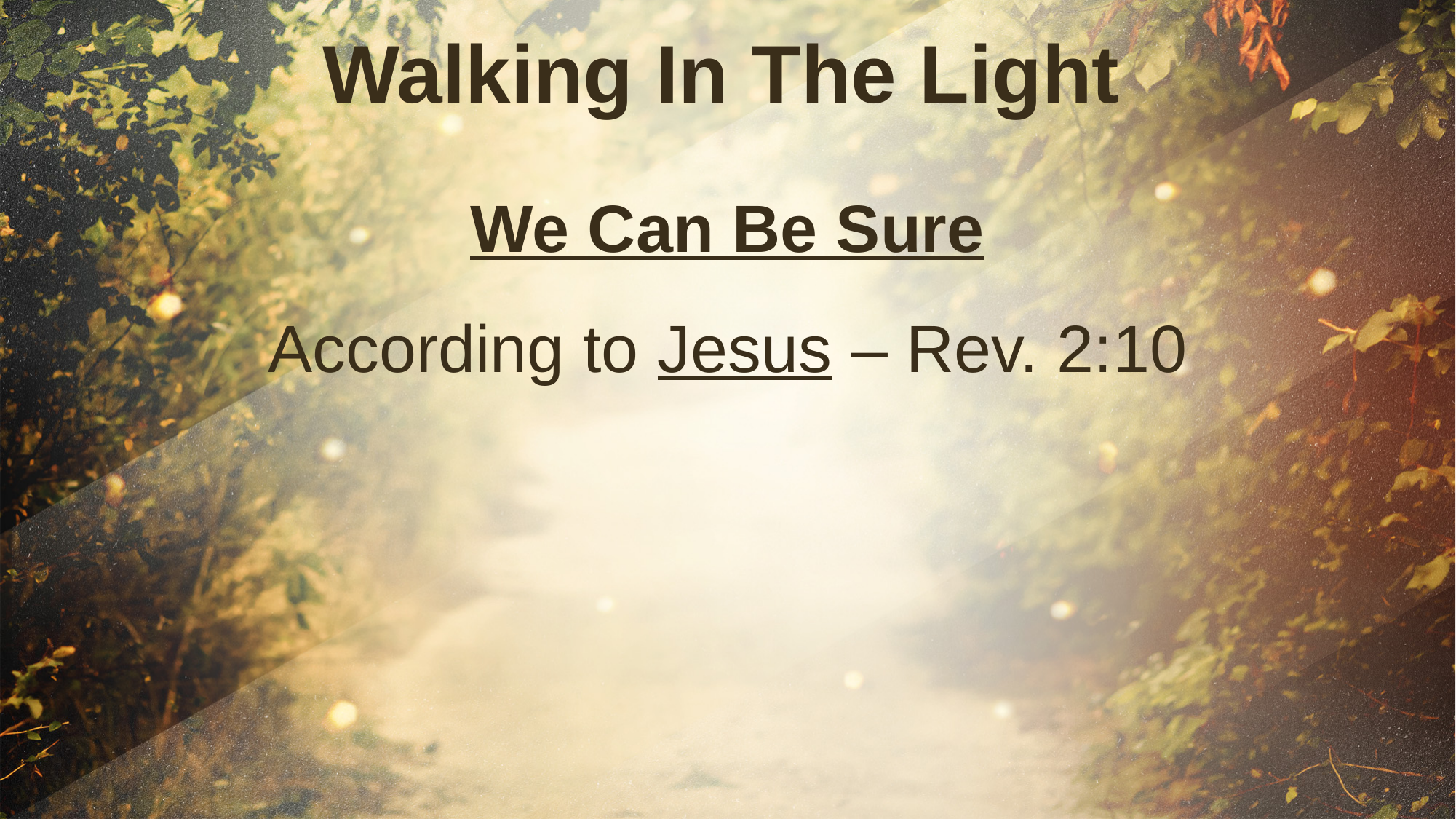

Walking In The Light
# We Can Be Sure According to Jesus – Rev. 2:10